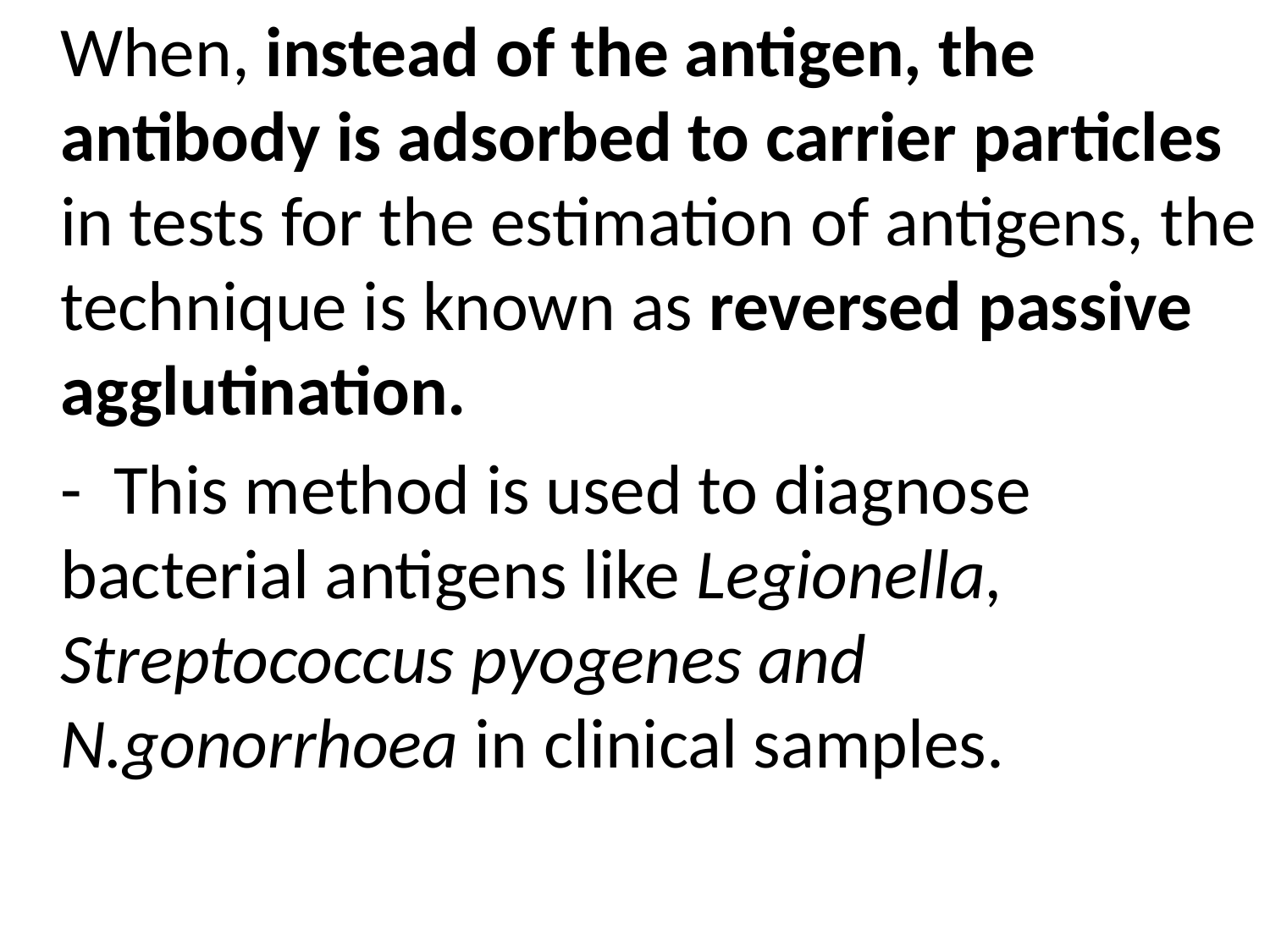

When, instead of the antigen, the antibody is adsorbed to carrier particles in tests for the estimation of antigens, the technique is known as reversed passive agglutination.
	-  This method is used to diagnose bacterial antigens like Legionella, Streptococcus pyogenes and N.gonorrhoea in clinical samples.